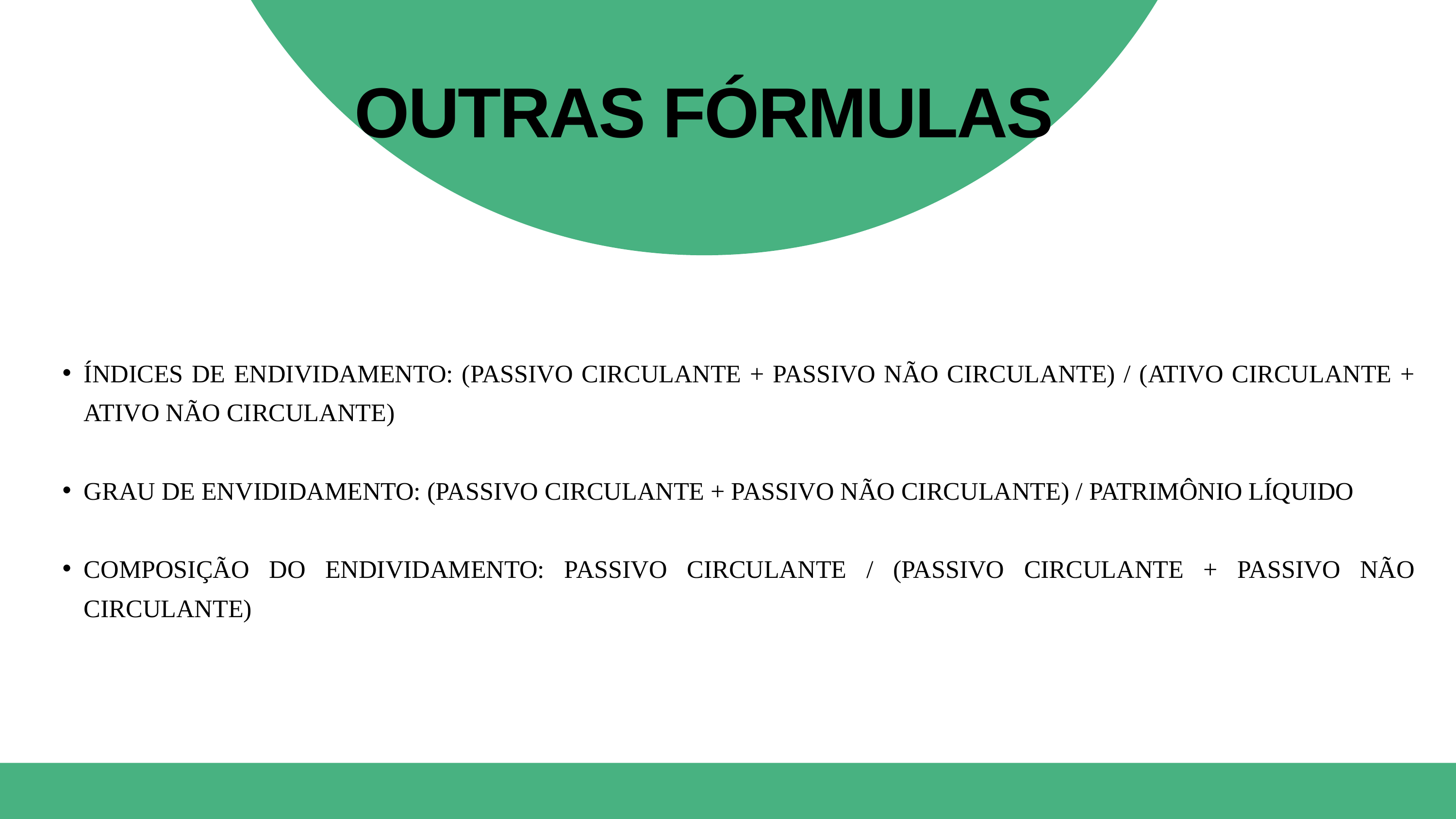

OUTRAS FÓRMULAS

ÍNDICES DE ENDIVIDAMENTO: (PASSIVO CIRCULANTE + PASSIVO NÃO CIRCULANTE) / (ATIVO CIRCULANTE + ATIVO NÃO CIRCULANTE)

GRAU DE ENVIDIDAMENTO: (PASSIVO CIRCULANTE + PASSIVO NÃO CIRCULANTE) / PATRIMÔNIO LÍQUIDO

COMPOSIÇÃO DO ENDIVIDAMENTO: PASSIVO CIRCULANTE / (PASSIVO CIRCULANTE + PASSIVO NÃO CIRCULANTE)